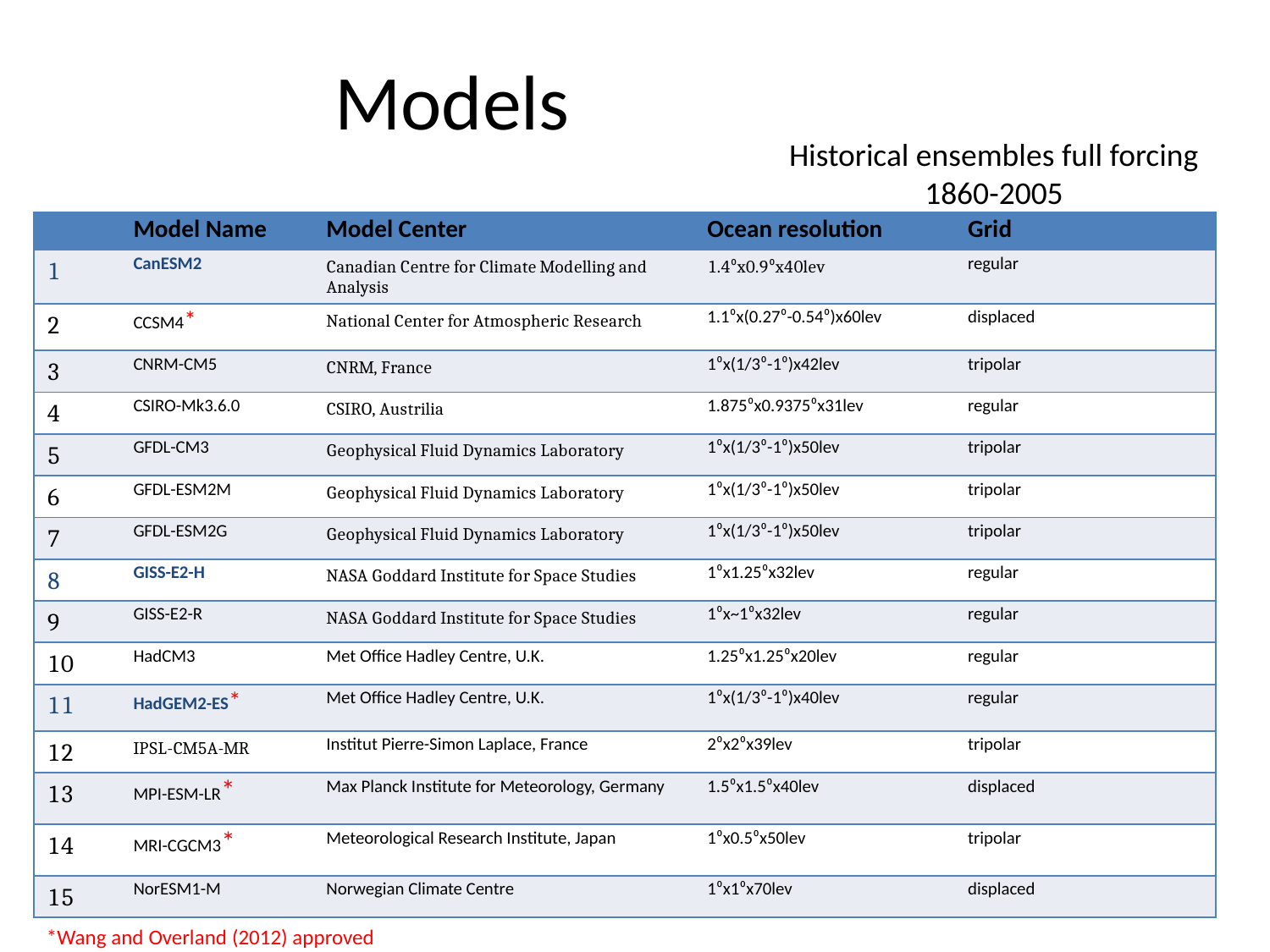

# Models
Historical ensembles full forcing
1860-2005
|  | Model Name | Model Center | Ocean resolution | Grid |
| --- | --- | --- | --- | --- |
| 1 | CanESM2 | Canadian Centre for Climate Modelling and Analysis | 1.4⁰x0.9⁰x40lev | regular |
| 2 | CCSM4\* | National Center for Atmospheric Research | 1.1⁰x(0.27⁰-0.54⁰)x60lev | displaced |
| 3 | CNRM-CM5 | CNRM, France | 1⁰x(1/3⁰-1⁰)x42lev | tripolar |
| 4 | CSIRO-Mk3.6.0 | CSIRO, Austrilia | 1.875⁰x0.9375⁰x31lev | regular |
| 5 | GFDL-CM3 | Geophysical Fluid Dynamics Laboratory | 1⁰x(1/3⁰-1⁰)x50lev | tripolar |
| 6 | GFDL-ESM2M | Geophysical Fluid Dynamics Laboratory | 1⁰x(1/3⁰-1⁰)x50lev | tripolar |
| 7 | GFDL-ESM2G | Geophysical Fluid Dynamics Laboratory | 1⁰x(1/3⁰-1⁰)x50lev | tripolar |
| 8 | GISS-E2-H | NASA Goddard Institute for Space Studies | 1⁰x1.25⁰x32lev | regular |
| 9 | GISS-E2-R | NASA Goddard Institute for Space Studies | 1⁰x~1⁰x32lev | regular |
| 10 | HadCM3 | Met Office Hadley Centre, U.K. | 1.25⁰x1.25⁰x20lev | regular |
| 11 | HadGEM2-ES\* | Met Office Hadley Centre, U.K. | 1⁰x(1/3⁰-1⁰)x40lev | regular |
| 12 | IPSL-CM5A-MR | Institut Pierre-Simon Laplace, France | 2⁰x2⁰x39lev | tripolar |
| 13 | MPI-ESM-LR\* | Max Planck Institute for Meteorology, Germany | 1.5⁰x1.5⁰x40lev | displaced |
| 14 | MRI-CGCM3\* | Meteorological Research Institute, Japan | 1⁰x0.5⁰x50lev | tripolar |
| 15 | NorESM1-M | Norwegian Climate Centre | 1⁰x1⁰x70lev | displaced |
*Wang and Overland (2012) approved